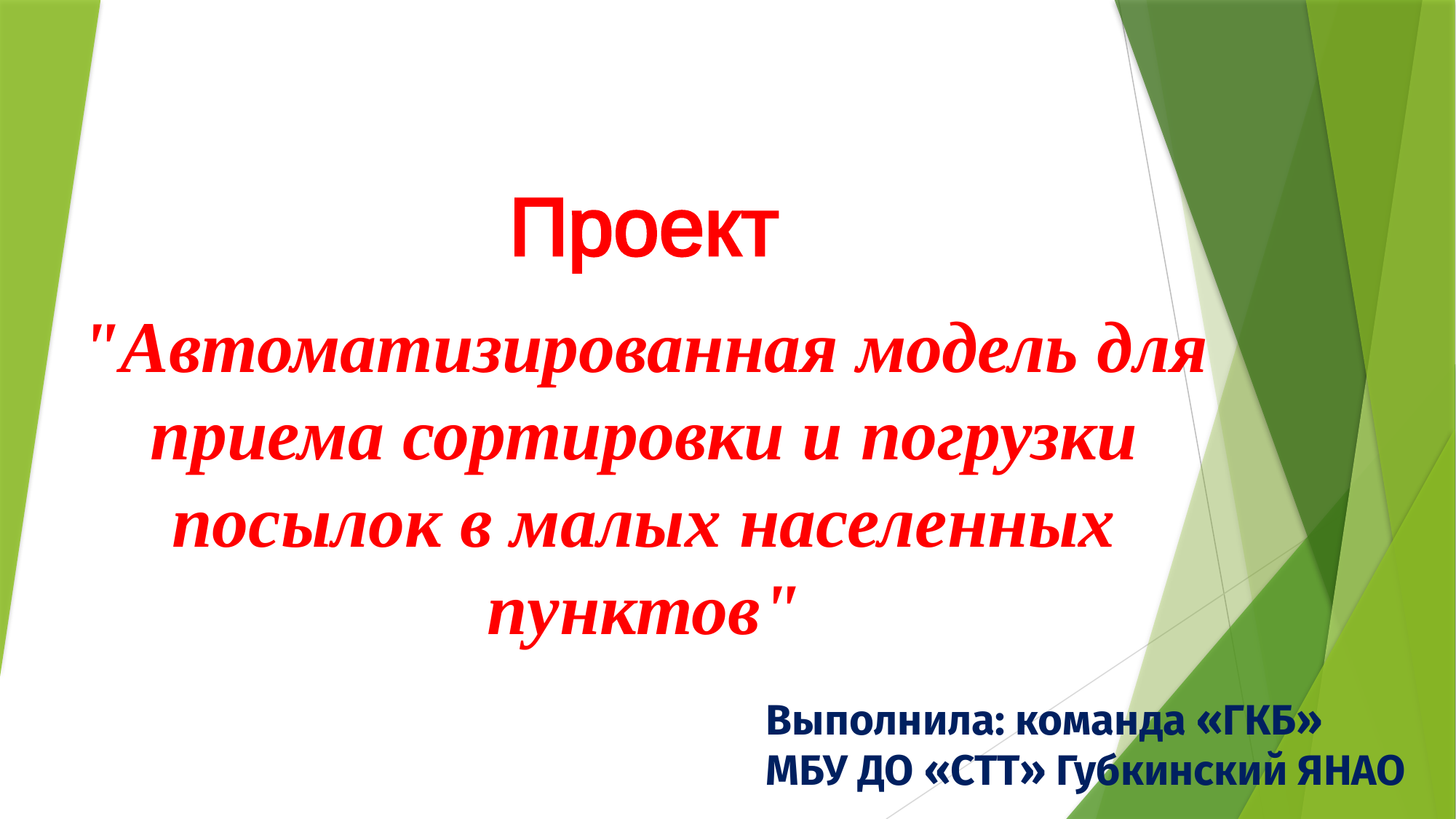

Проект
"Автоматизированная модель для приема сортировки и погрузки посылок в малых населенных пунктов"
Выполнила: команда «ГКБ»
МБУ ДО «СТТ» Губкинский ЯНАО